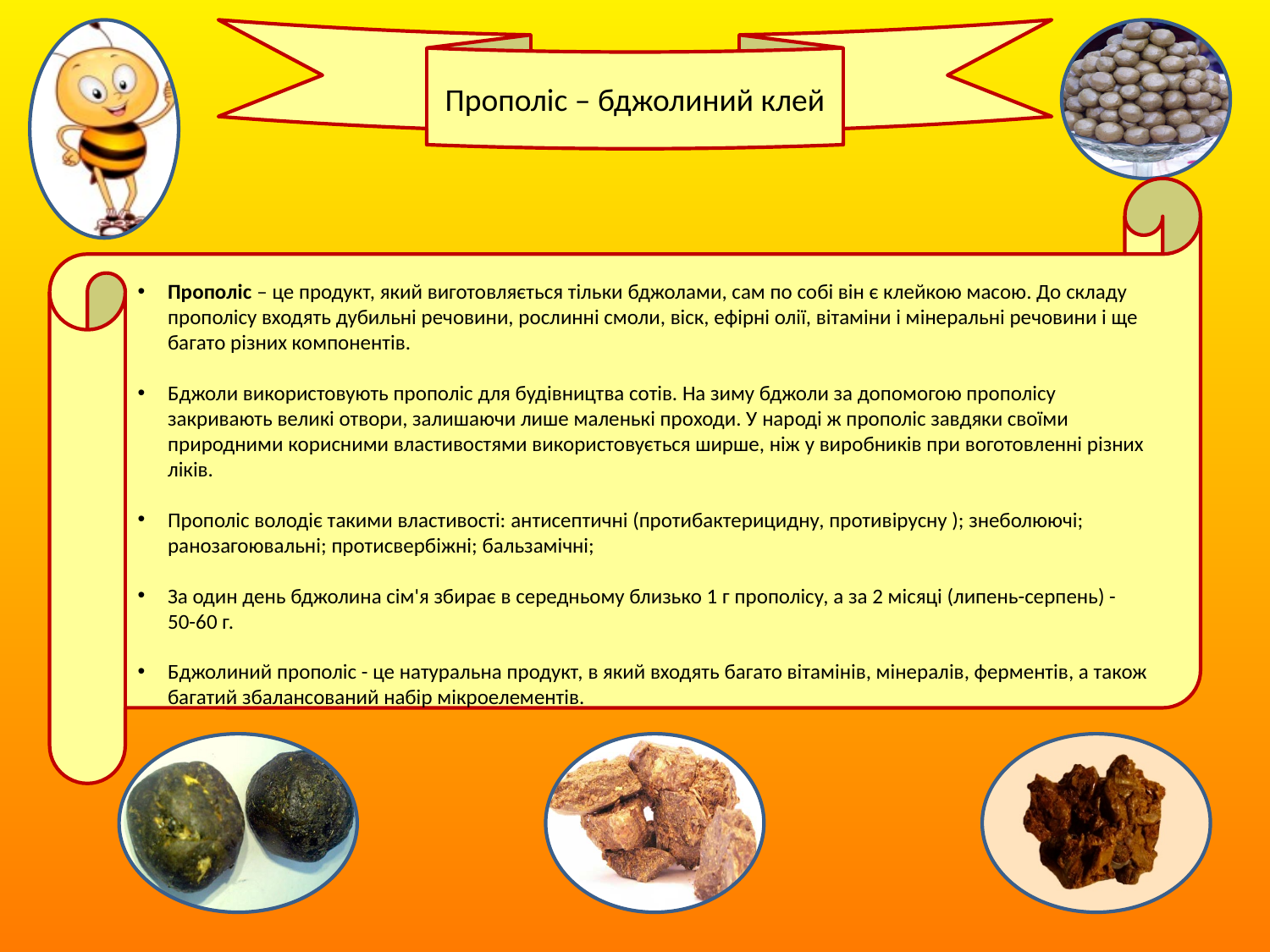

Прополіс – бджолиний клей

Прополіс – це продукт, який виготовляється тільки бджолами, сам по собі він є клейкою масою. До складу прополісу входять дубильні речовини, рослинні смоли, віск, ефірні олії, вітаміни і мінеральні речовини і ще багато різних компонентів.

Бджоли використовують прополіс для будівництва сотів. На зиму бджоли за допомогою прополісу закривають великі отвори, залишаючи лише маленькі проходи. У народі ж прополіс завдяки своїми природними корисними властивостями використовується ширше, ніж у виробників при воготовленні різних ліків.

Прополіс володіє такими властивості: антисептичні (протибактерицидну, противірусну ); знеболюючі; ранозагоювальні; протисвербіжні; бальзамічні;

За один день бджолина сім'я збирає в середньому близько 1 г прополісу, а за 2 місяці (липень-серпень) - 50-60 г.

Бджолиний прополіс - це натуральна продукт, в який входять багато вітамінів, мінералів, ферментів, а також багатий збалансований набір мікроелементів.